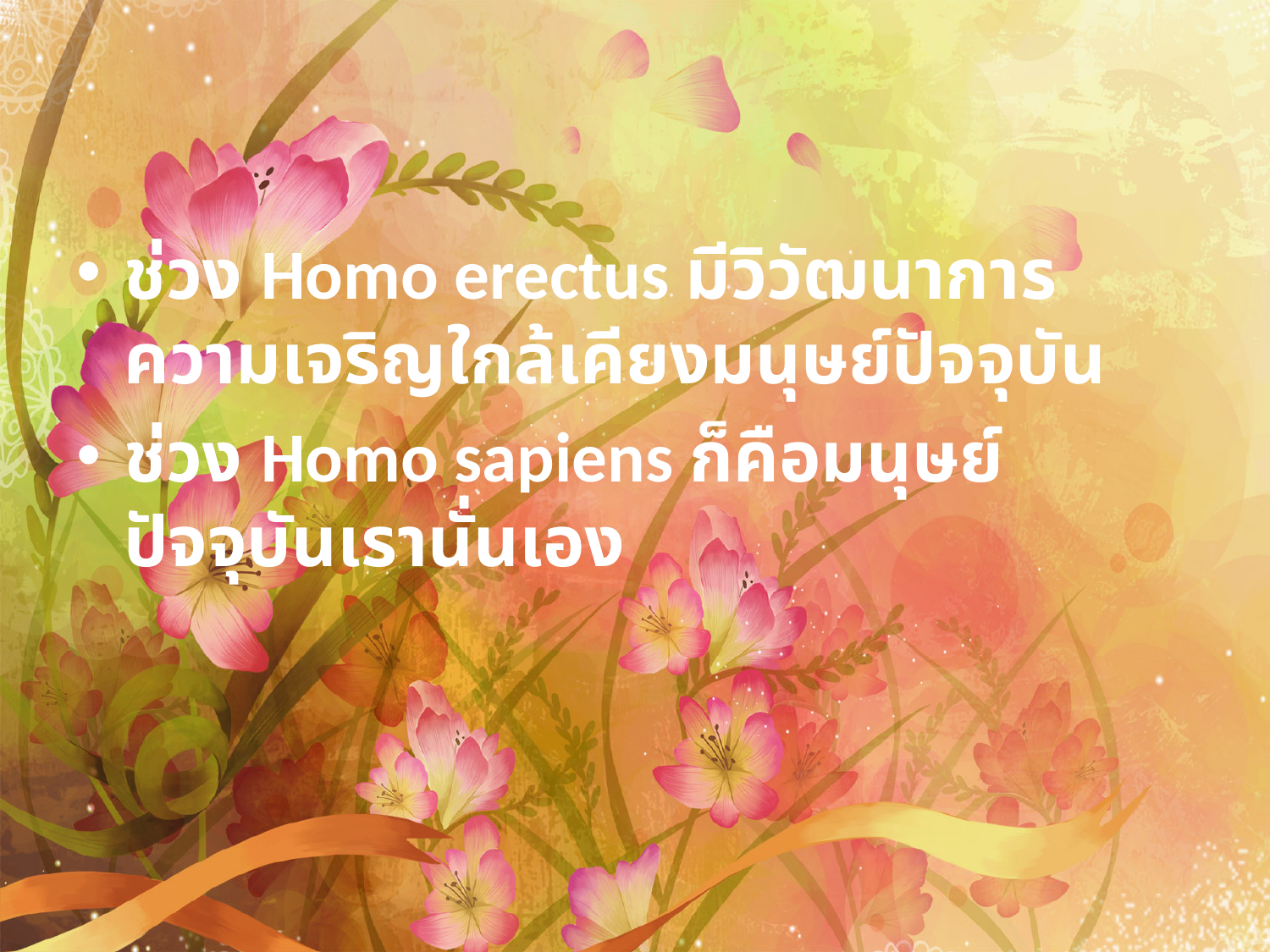

ช่วง Homo erectus มีวิวัฒนาการความเจริญใกล้เคียงมนุษย์ปัจจุบัน
ช่วง Homo sapiens ก็คือมนุษย์ปัจจุบันเรานั่นเอง